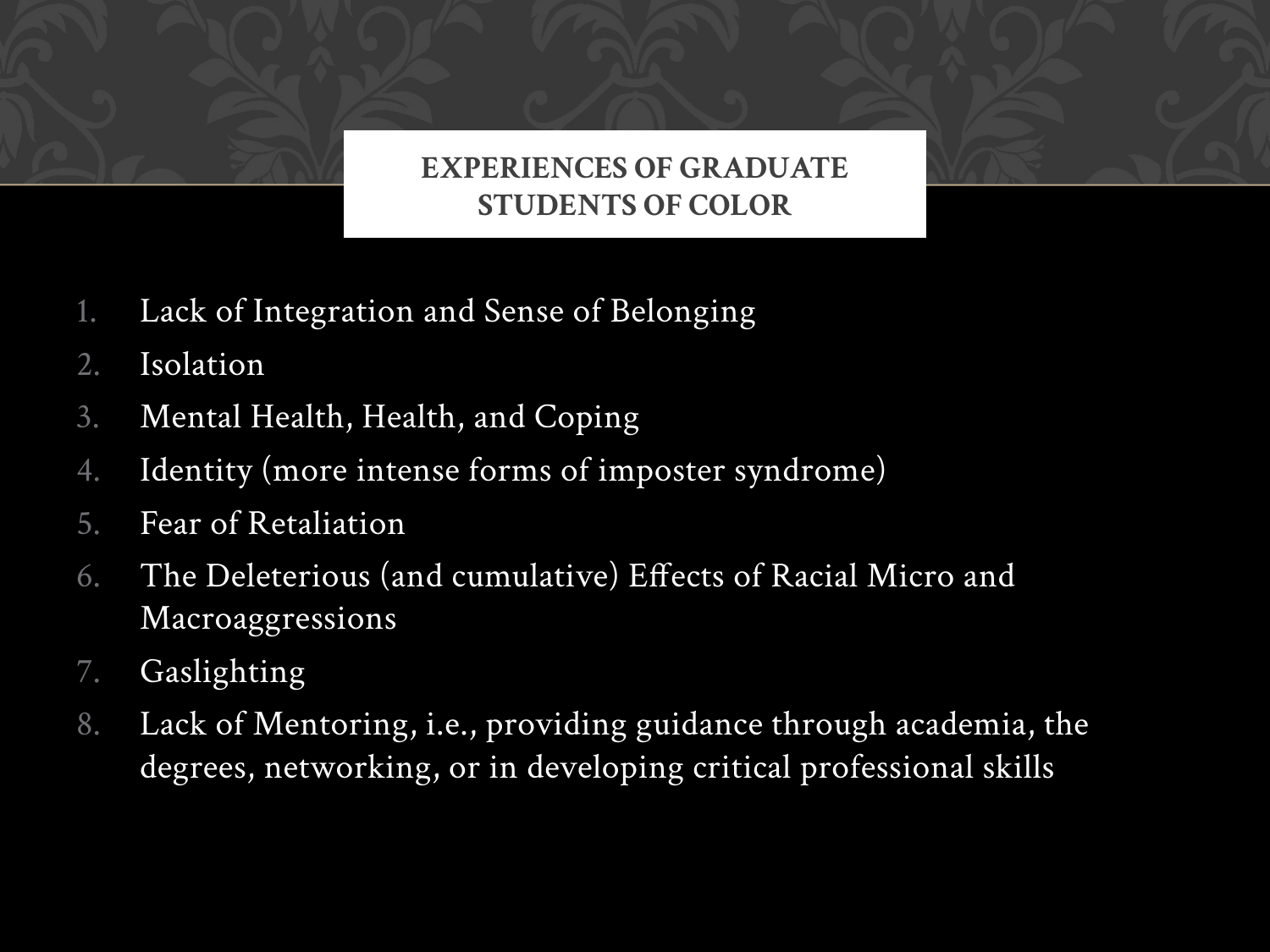

# Experiences of Graduate Students of Color
Lack of Integration and Sense of Belonging
Isolation
Mental Health, Health, and Coping
Identity (more intense forms of imposter syndrome)
Fear of Retaliation
The Deleterious (and cumulative) Effects of Racial Micro and Macroaggressions
Gaslighting
Lack of Mentoring, i.e., providing guidance through academia, the degrees, networking, or in developing critical professional skills